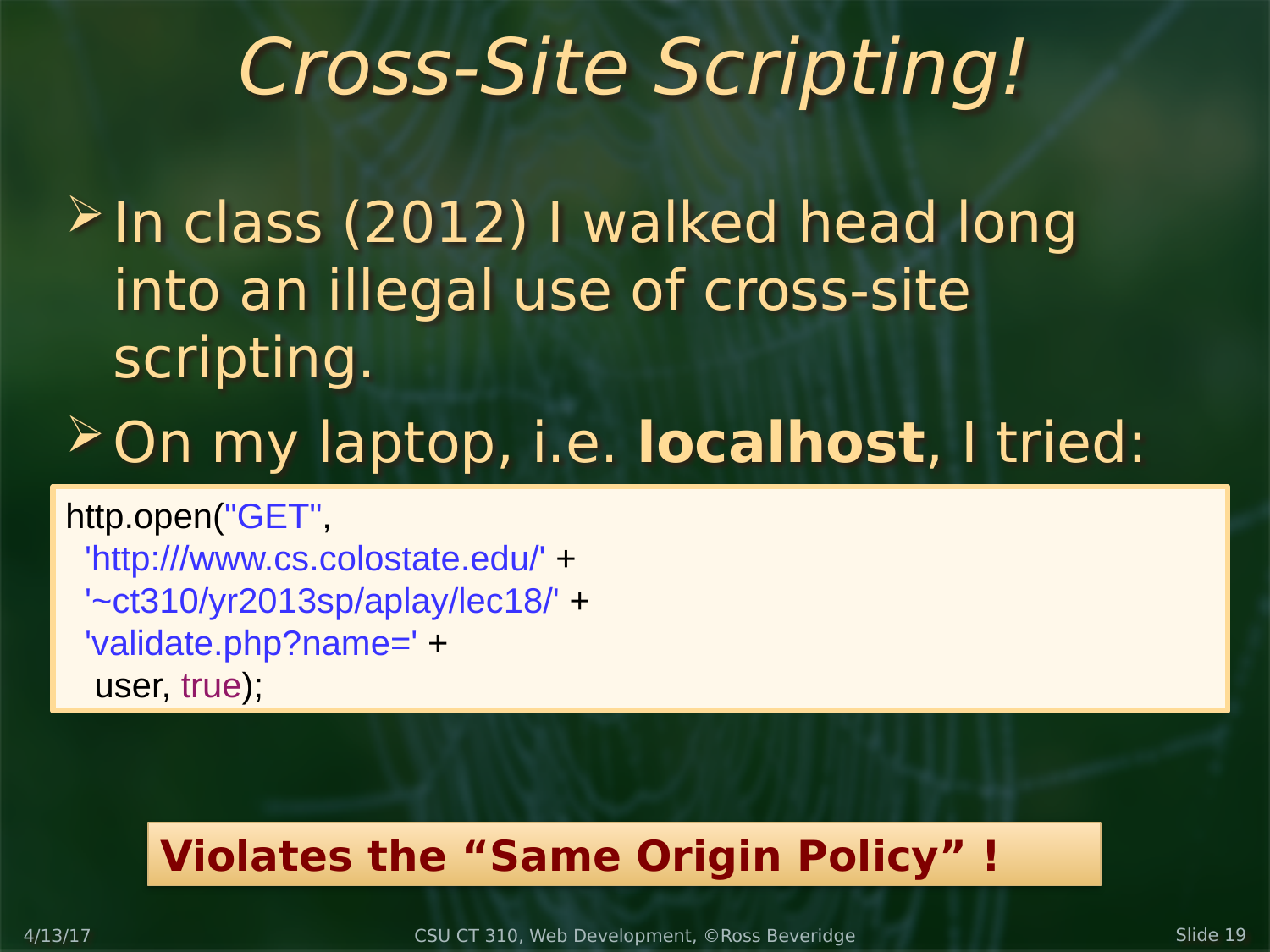

# Cross-Site Scripting!
In class (2012) I walked head long into an illegal use of cross-site scripting.
On my laptop, i.e. localhost, I tried:
http.open("GET",
  'http:///www.cs.colostate.edu/' +
  '~ct310/yr2013sp/aplay/lec18/' +
  'validate.php?name=' +
   user, true);
Violates the “Same Origin Policy” !
4/13/17
Slide 19
CSU CT 310, Web Development, ©Ross Beveridge